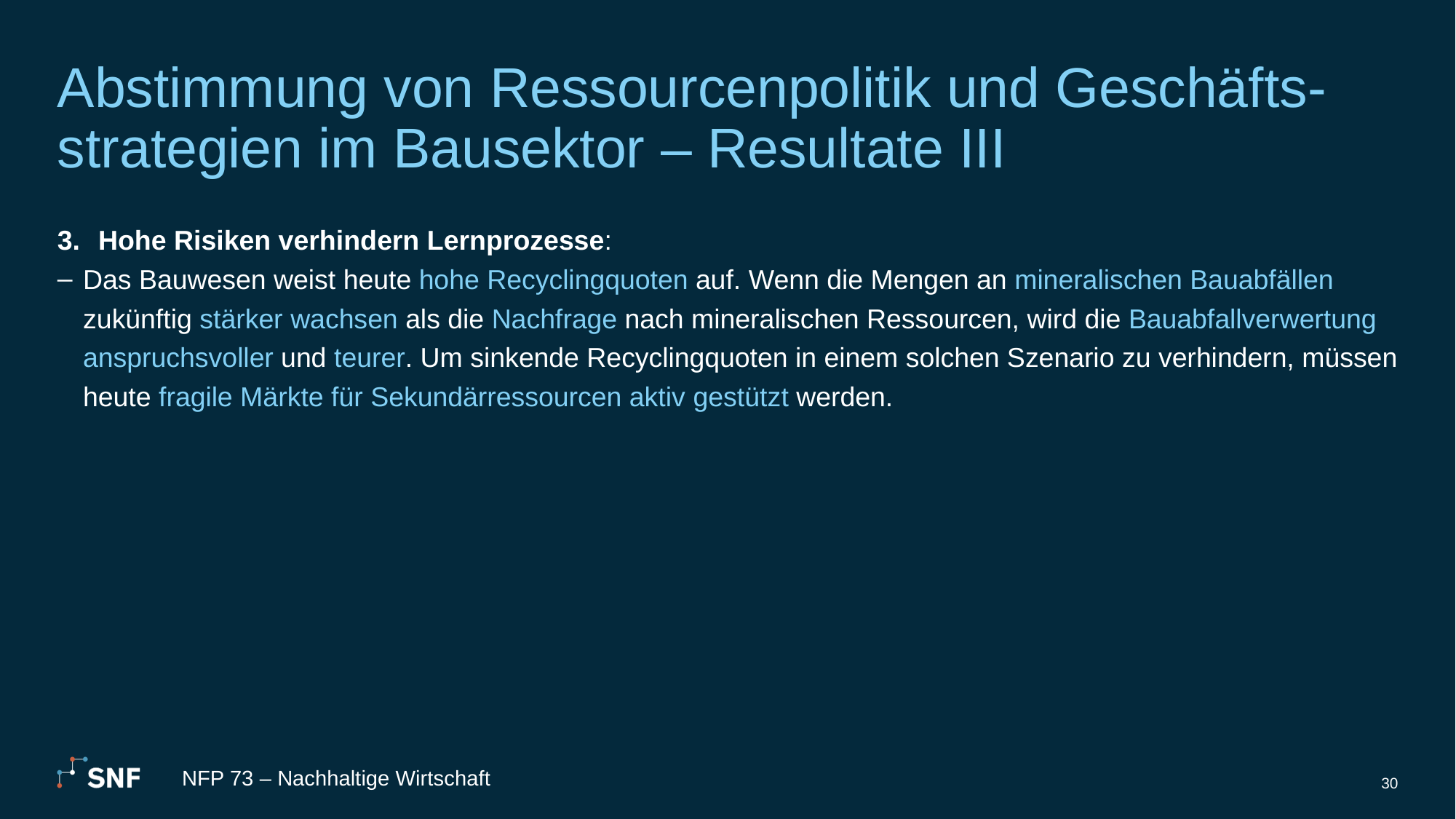

# Abstimmung von Ressourcenpolitik und Geschäfts-strategien im Bausektor – Resultate III
Hohe Risiken verhindern Lernprozesse:
Das Bauwesen weist heute hohe Recyclingquoten auf. Wenn die Mengen an mineralischen Bauabfällen zukünftig stärker wachsen als die Nachfrage nach mineralischen Ressourcen, wird die Bauabfallverwertung anspruchsvoller und teurer. Um sinkende Recyclingquoten in einem solchen Szenario zu verhindern, müssen heute fragile Märkte für Sekundärressourcen aktiv gestützt werden.

NFP 73 – Nachhaltige Wirtschaft
30